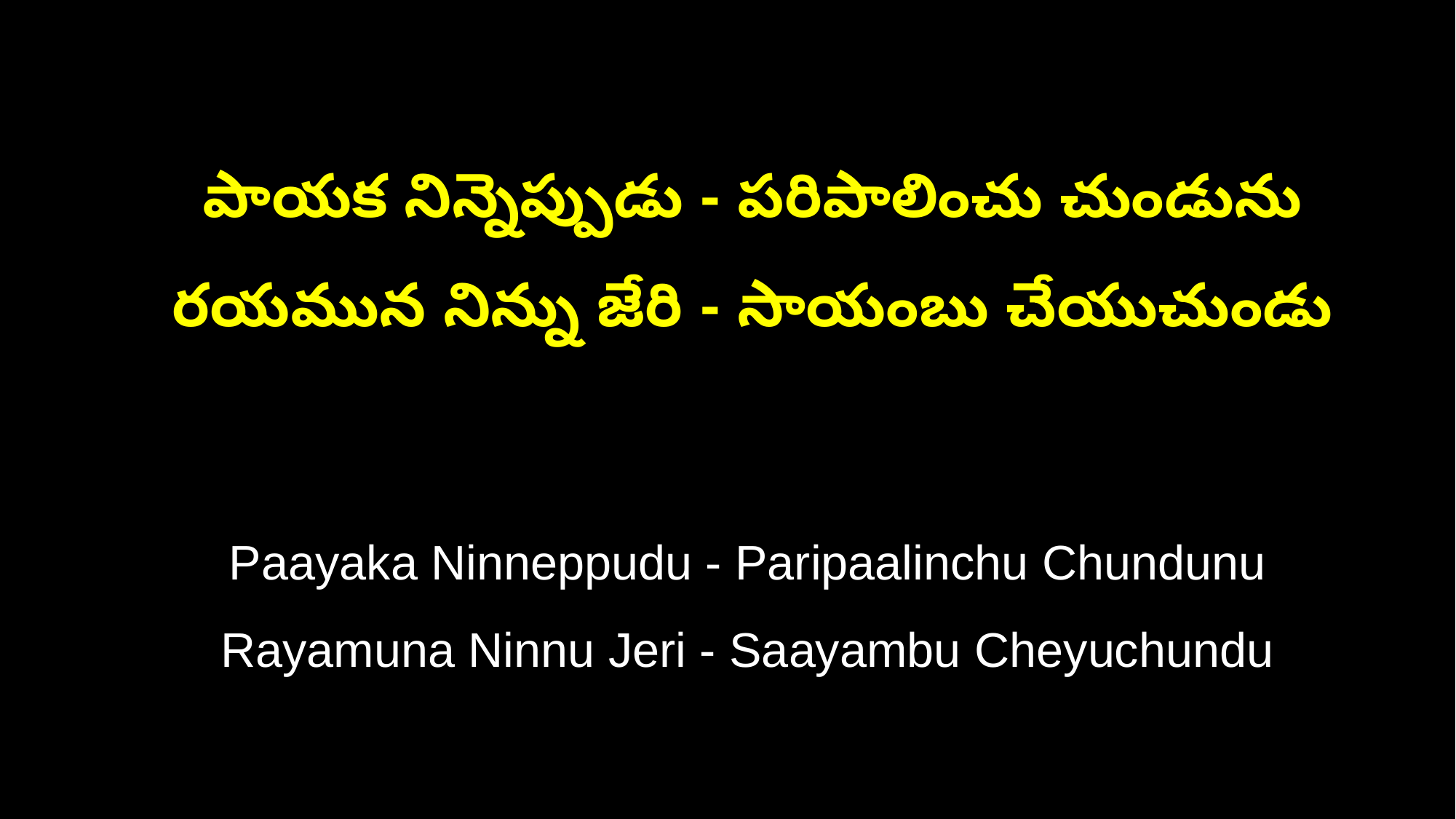

పాయక నిన్నెప్పుడు - పరిపాలించు చుండును
   రయమున నిన్ను జేరి - సాయంబు చేయుచుండు
   Paayaka Ninneppudu - Paripaalinchu Chundunu
   Rayamuna Ninnu Jeri - Saayambu Cheyuchundu